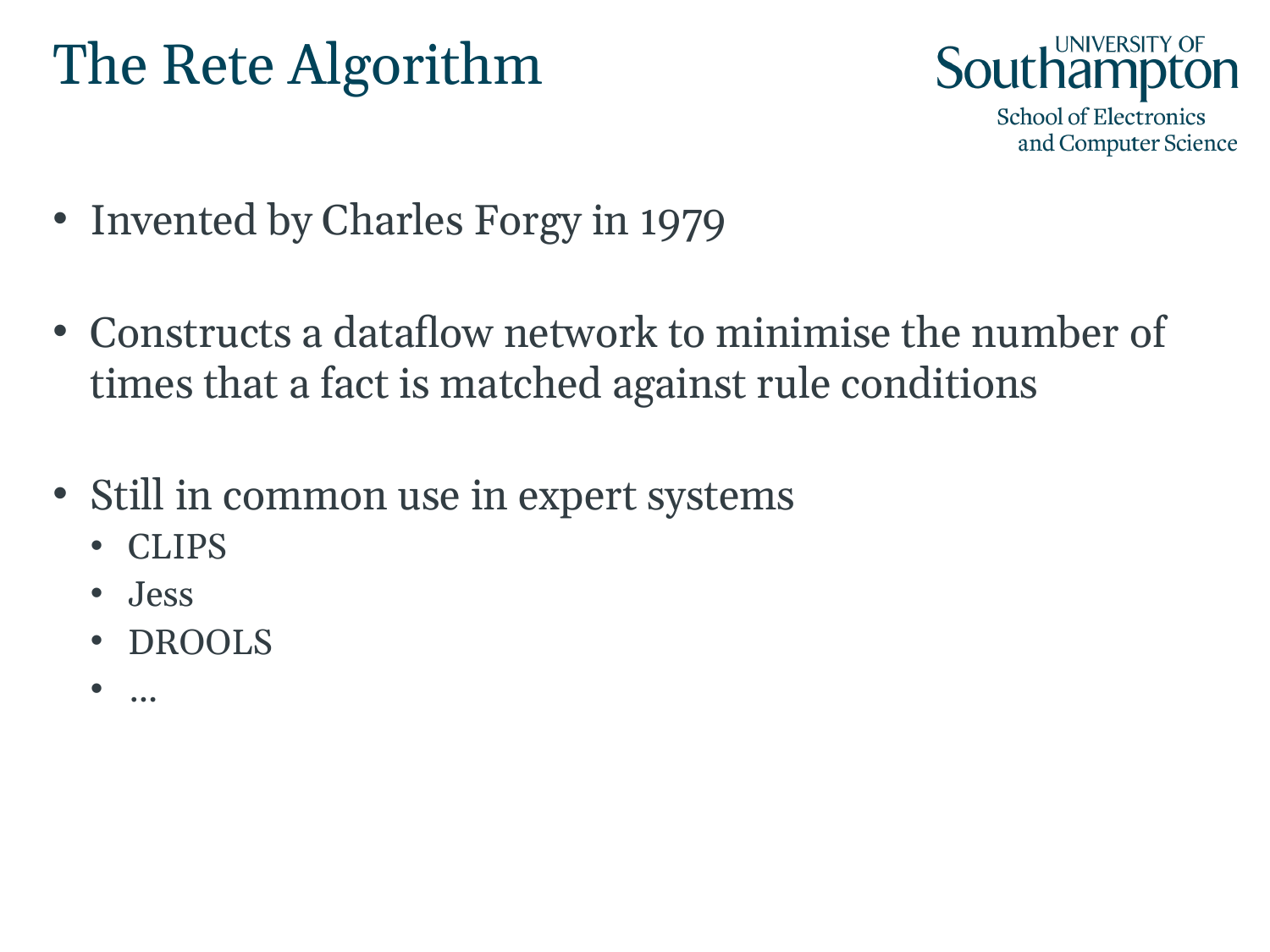

# The Rete Algorithm
Invented by Charles Forgy in 1979

Constructs a dataflow network to minimise the number of times that a fact is matched against rule conditions

Still in common use in expert systems
CLIPS
Jess
DROOLS
…